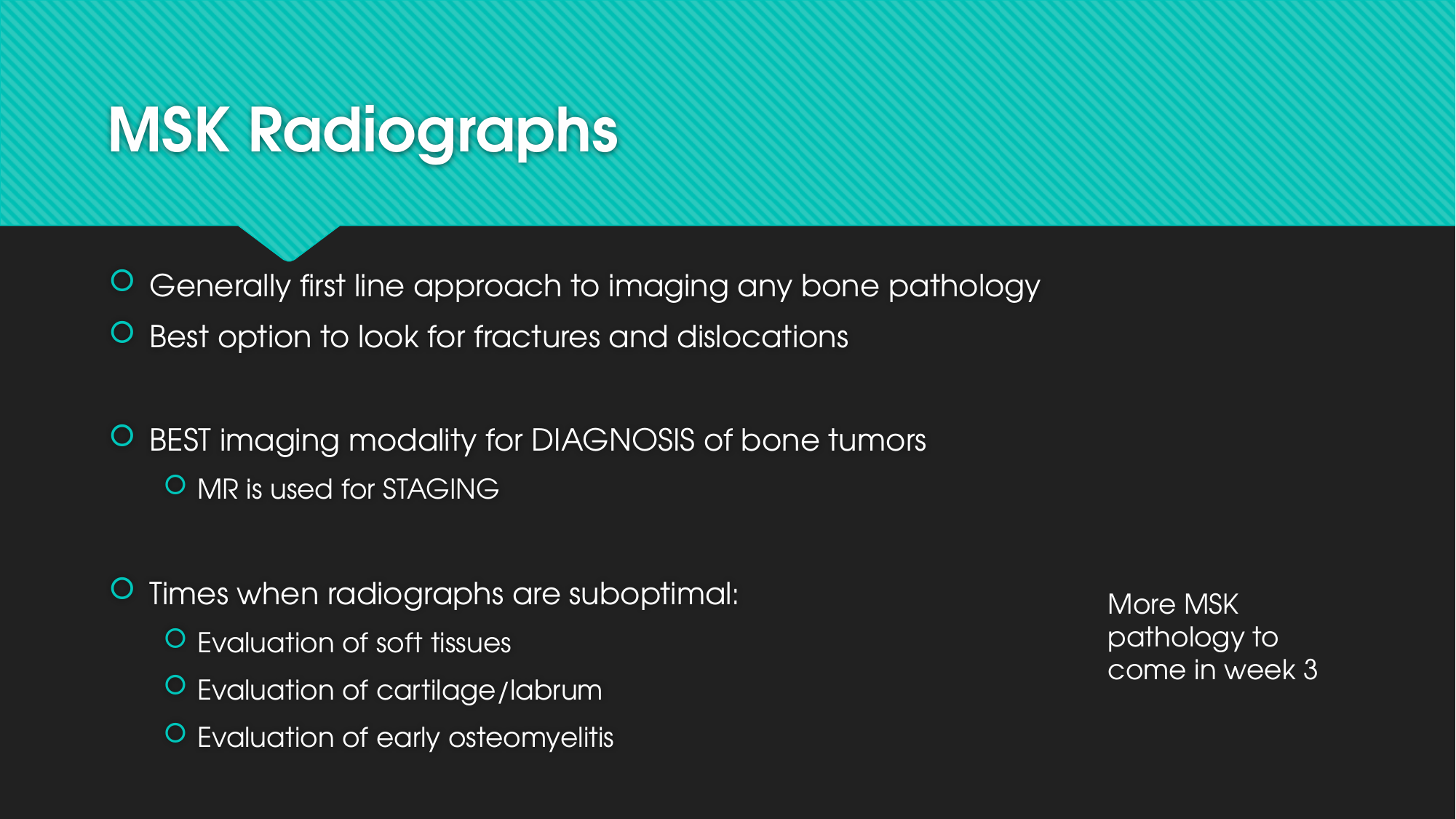

# MSK Radiographs
Generally first line approach to imaging any bone pathology
Best option to look for fractures and dislocations

BEST imaging modality for DIAGNOSIS of bone tumors
MR is used for STAGING

Times when radiographs are suboptimal:
Evaluation of soft tissues
Evaluation of cartilage/labrum
Evaluation of early osteomyelitis
More MSK pathology to come in week 3